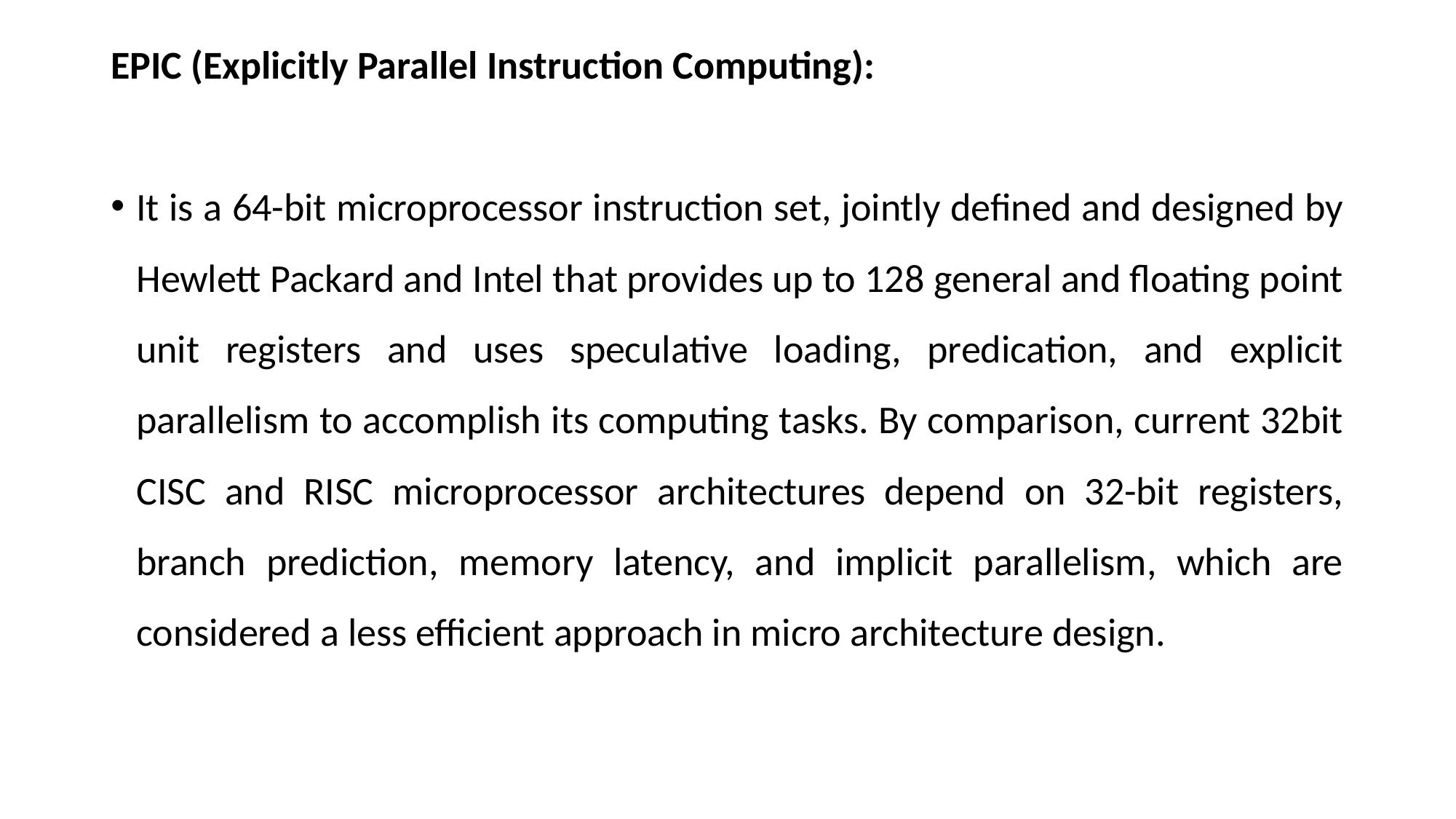

EPIC (Explicitly Parallel Instruction Computing):

It is a 64-bit microprocessor instruction set, jointly defined and designed by Hewlett Packard and Intel that provides up to 128 general and floating point unit registers and uses speculative loading, predication, and explicit parallelism to accomplish its computing tasks. By comparison, current 32bit CISC and RISC microprocessor architectures depend on 32-bit registers, branch prediction, memory latency, and implicit parallelism, which are considered a less efficient approach in micro architecture design.